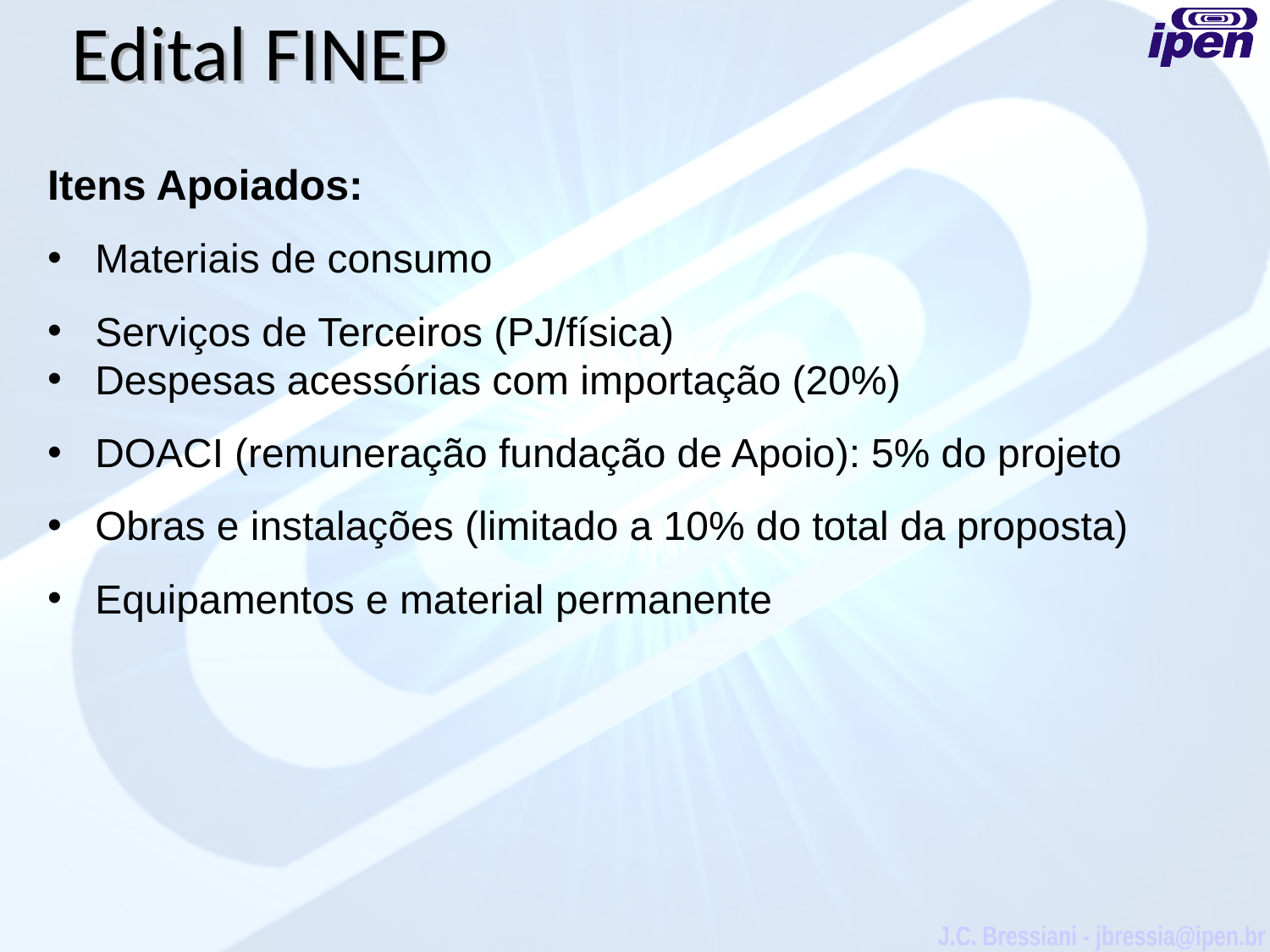

Edital FINEP
Itens Apoiados:
Materiais de consumo
Serviços de Terceiros (PJ/física)
Despesas acessórias com importação (20%)
DOACI (remuneração fundação de Apoio): 5% do projeto
Obras e instalações (limitado a 10% do total da proposta)
Equipamentos e material permanente